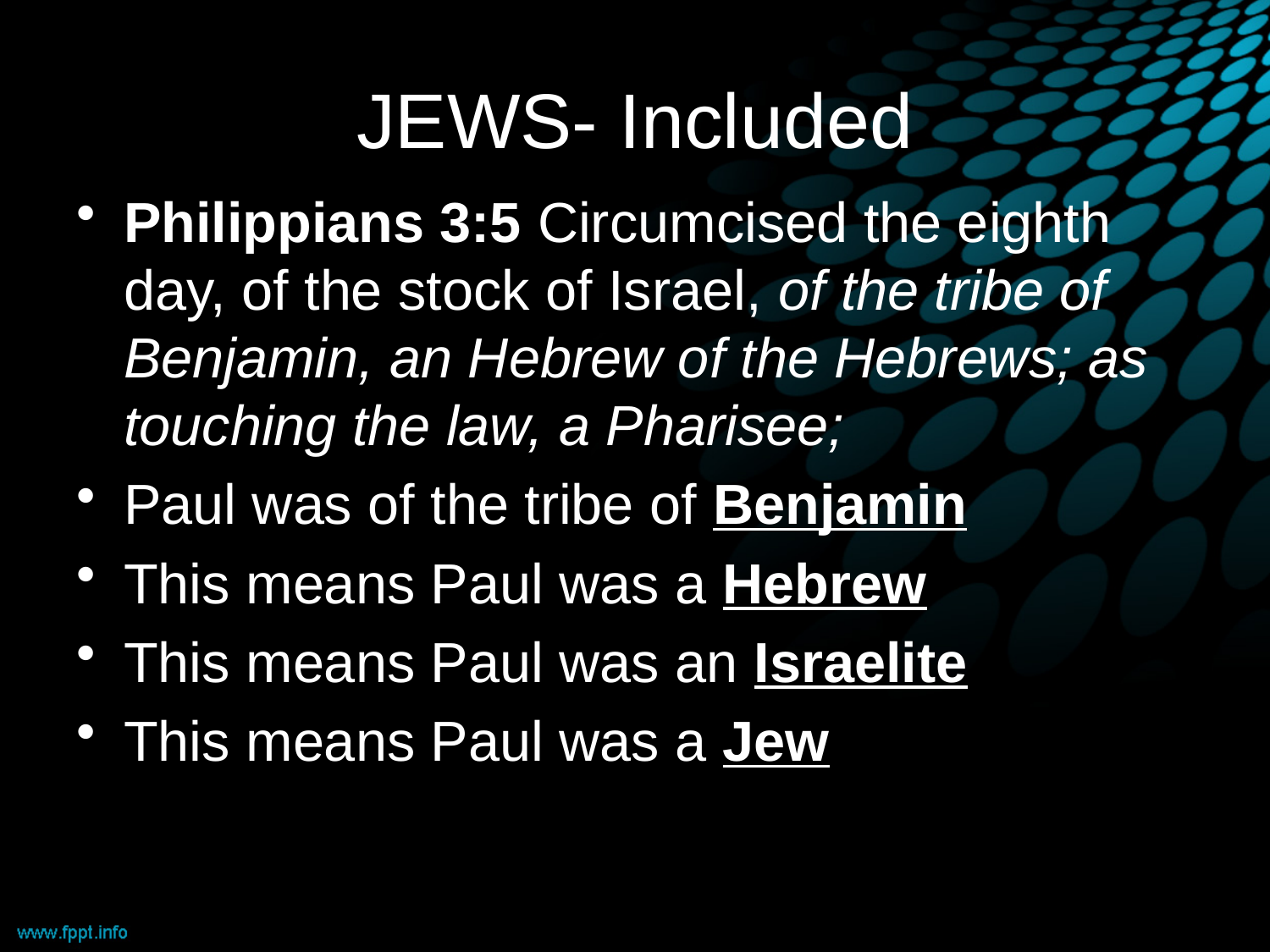

# JEWS- Included
Philippians 3:5 Circumcised the eighth day, of the stock of Israel, of the tribe of Benjamin, an Hebrew of the Hebrews; as touching the law, a Pharisee;
Paul was of the tribe of Benjamin
This means Paul was a Hebrew
This means Paul was an Israelite
This means Paul was a Jew